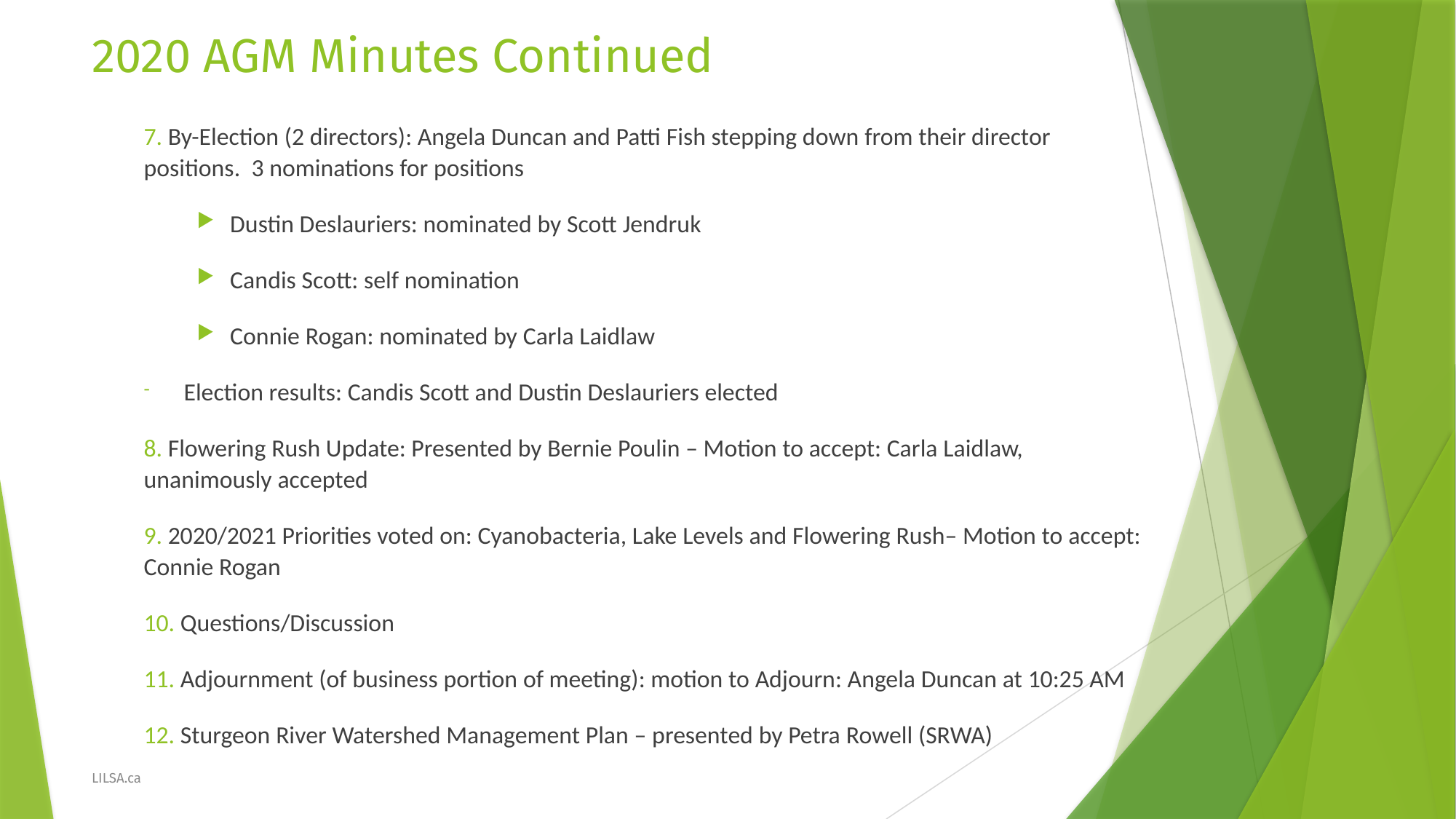

# 2020 AGM Minutes Continued
7. By-Election (2 directors): Angela Duncan and Patti Fish stepping down from their director positions.  3 nominations for positions
Dustin Deslauriers: nominated by Scott Jendruk
Candis Scott: self nomination
Connie Rogan: nominated by Carla Laidlaw
Election results: Candis Scott and Dustin Deslauriers elected
8. Flowering Rush Update: Presented by Bernie Poulin – Motion to accept: Carla Laidlaw, unanimously accepted
9. 2020/2021 Priorities voted on: Cyanobacteria, Lake Levels and Flowering Rush– Motion to accept: Connie Rogan
10. Questions/Discussion
11. Adjournment (of business portion of meeting): motion to Adjourn: Angela Duncan at 10:25 AM
12. Sturgeon River Watershed Management Plan – presented by Petra Rowell (SRWA)
LILSA.ca